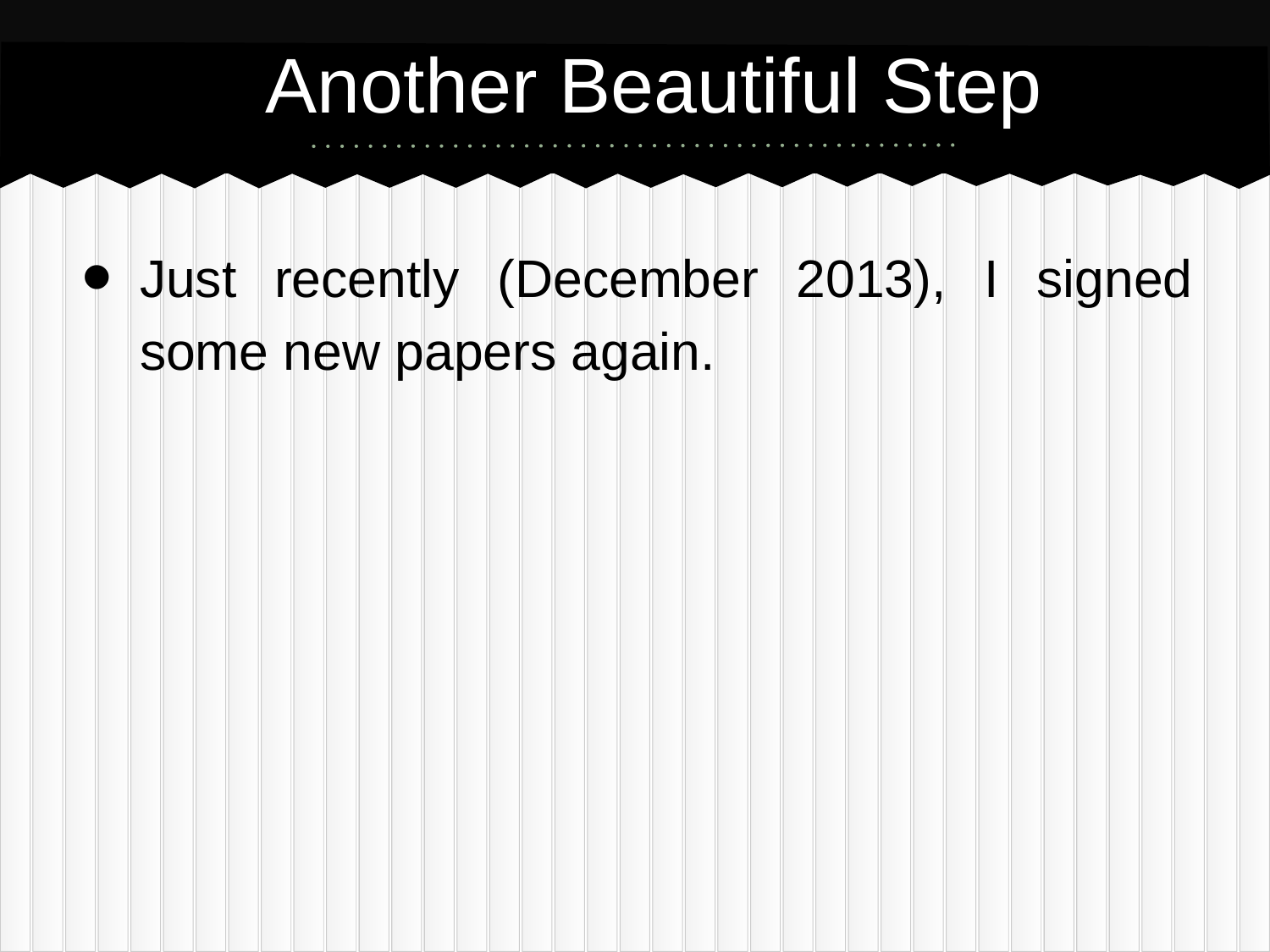

# Another Beautiful Step
Just recently (December 2013), I signed some new papers again.